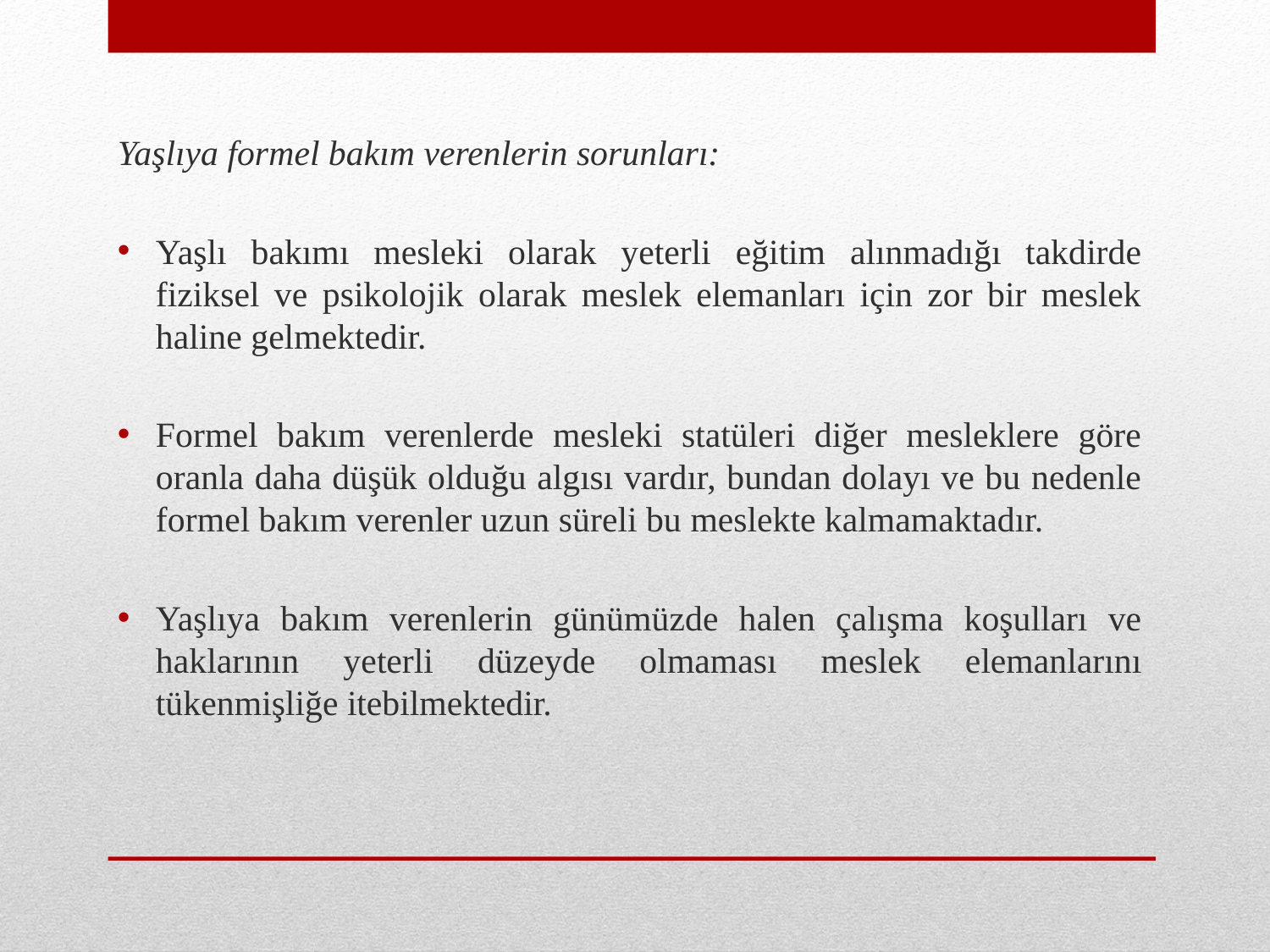

Yaşlıya formel bakım verenlerin sorunları:

Yaşlı bakımı mesleki olarak yeterli eğitim alınmadığı takdirde fiziksel ve psikolojik olarak meslek elemanları için zor bir meslek haline gelmektedir.

Formel bakım verenlerde mesleki statüleri diğer mesleklere göre oranla daha düşük olduğu algısı vardır, bundan dolayı ve bu nedenle formel bakım verenler uzun süreli bu meslekte kalmamaktadır.

Yaşlıya bakım verenlerin günümüzde halen çalışma koşulları ve haklarının yeterli düzeyde olmaması meslek elemanlarını tükenmişliğe itebilmektedir.